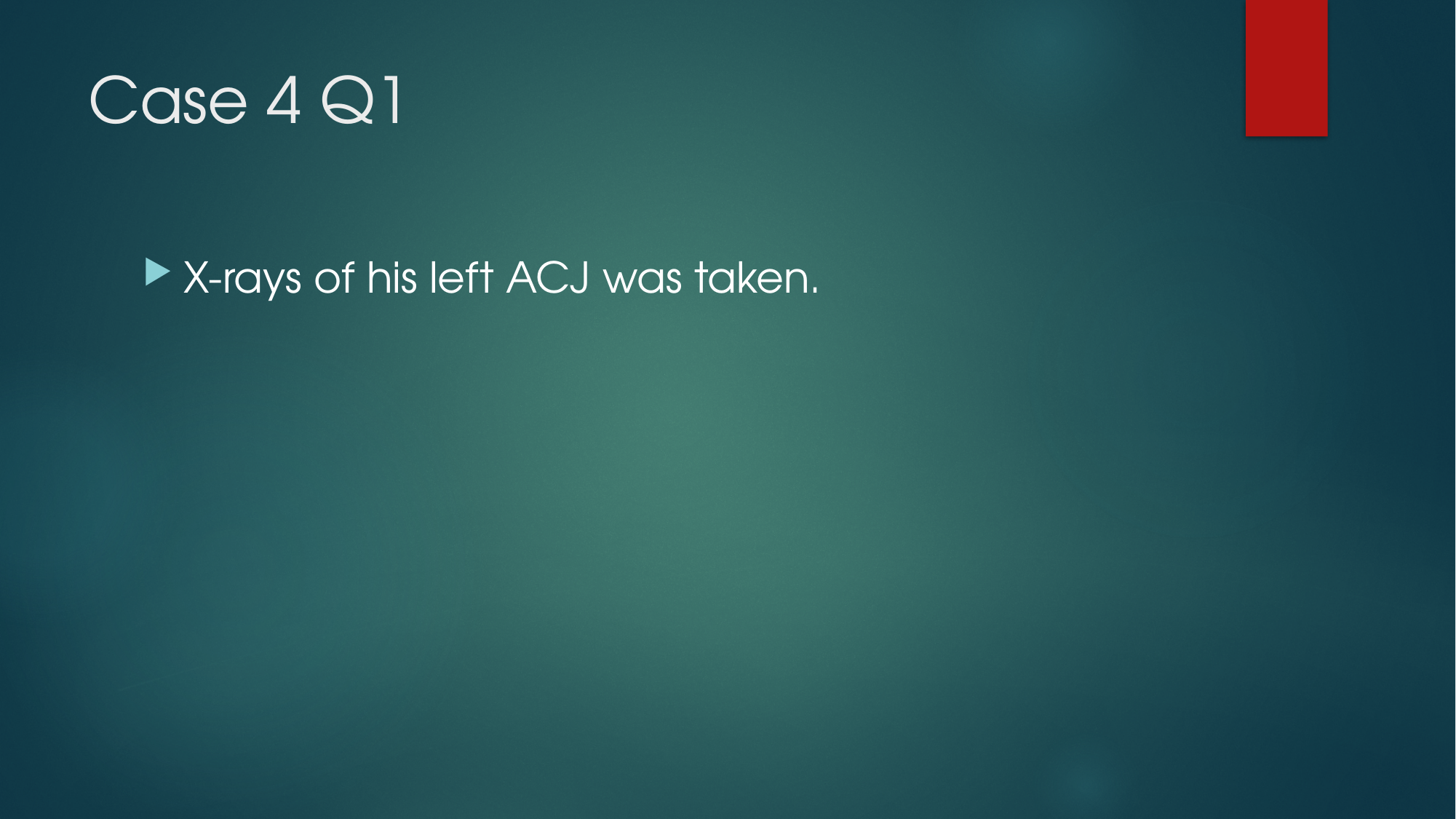

# Case 4 Q1
X-rays of his left ACJ was taken.